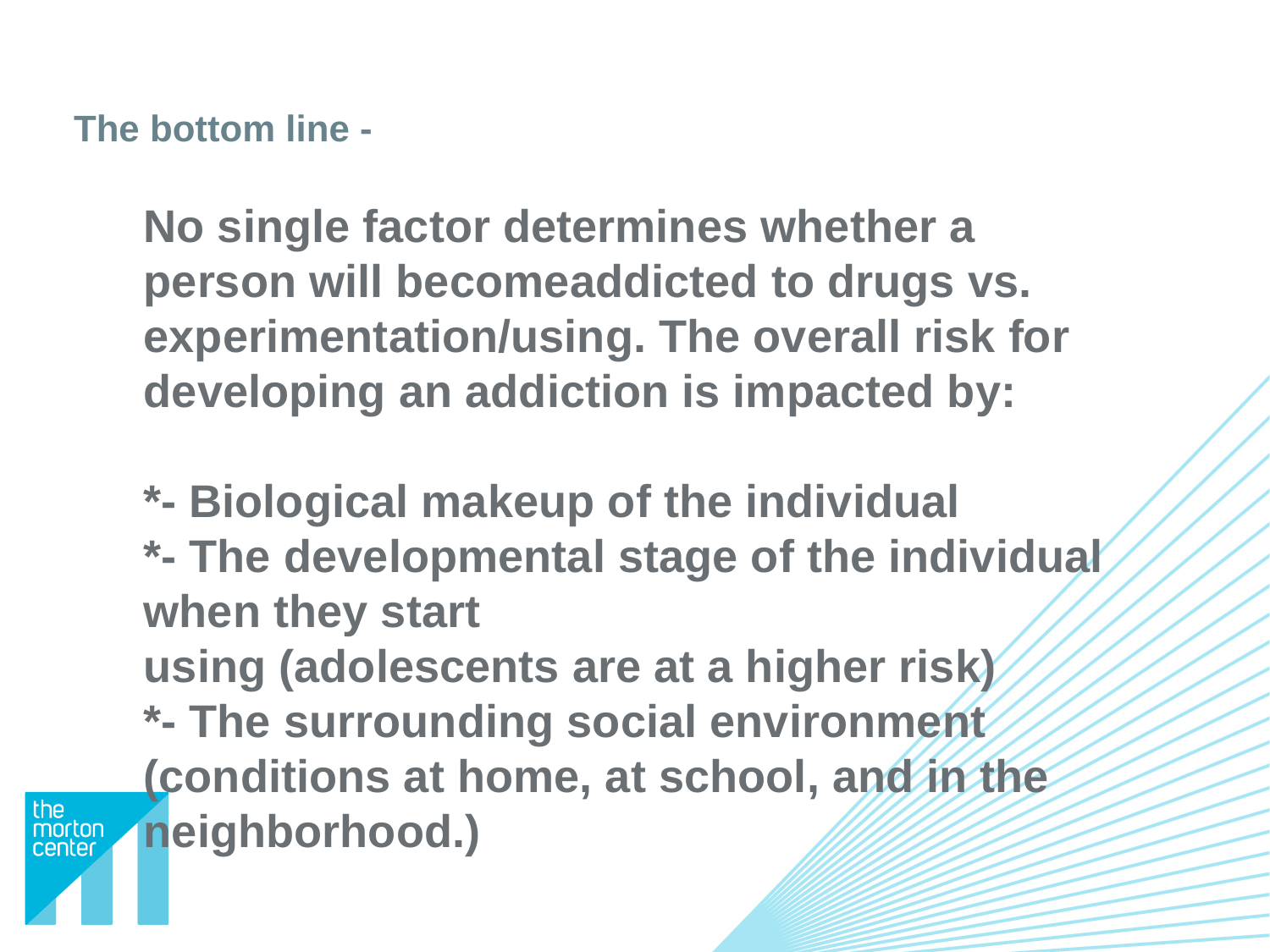

The bottom line -
No single factor determines whether a person will become addicted to drugs vs. experimentation/using.  The overall risk for developing an addiction is impacted by:

*- Biological makeup of the individual
*- The developmental stage of the individual when they start
using (adolescents are at a higher risk)
*- The surrounding social environment (conditions at home, at school, and in the neighborhood.)